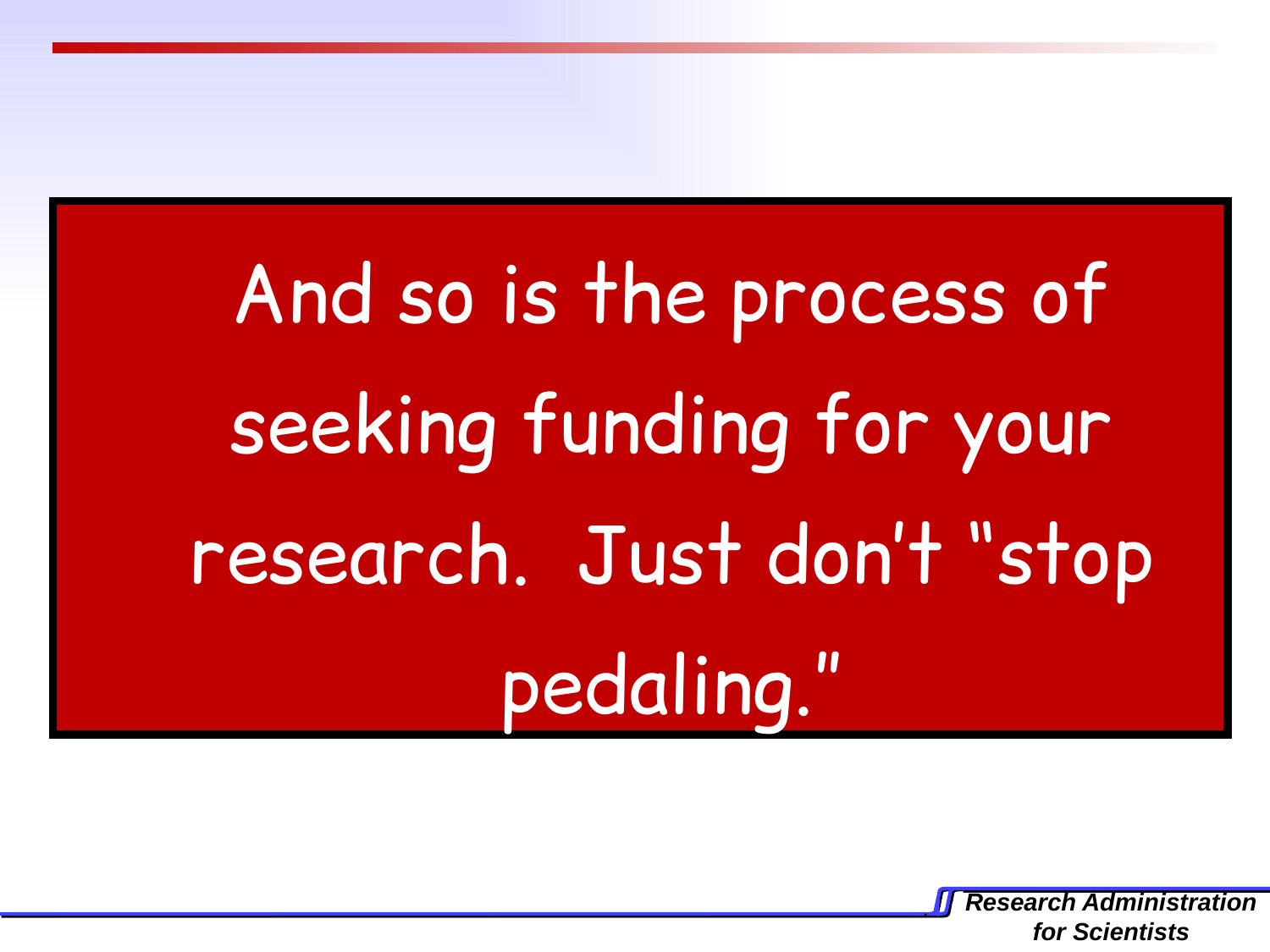

And so is the process of seeking funding for your research.  Just don’t “stop pedaling.”